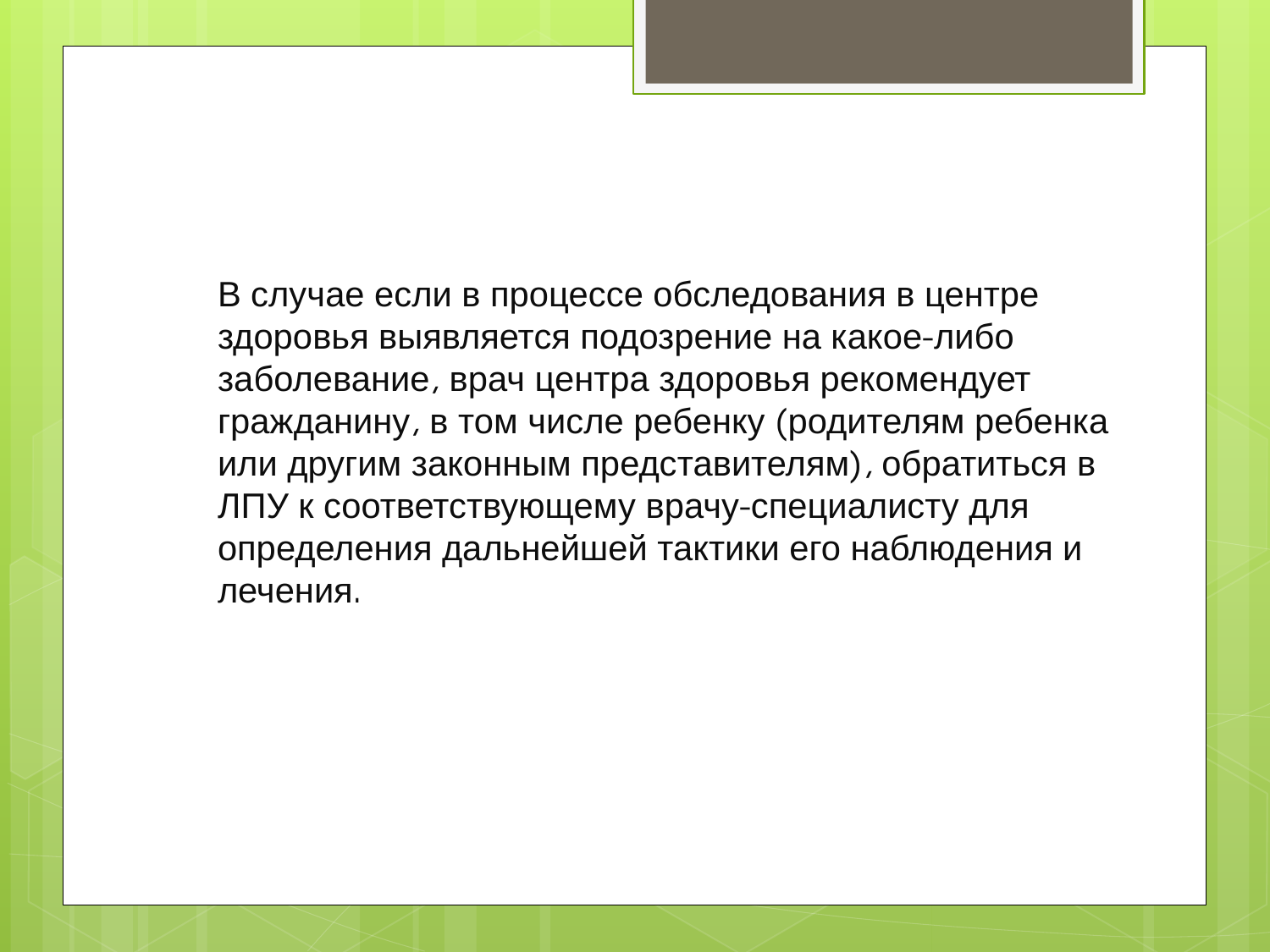

В случае если в процессе обследования в центре здоровья выявляется подозрение на какое-либо заболевание, врач центра здоровья рекомендует гражданину, в том числе ребенку (родителям ребенка или другим законным представителям), обратиться в ЛПУ к соответствующему врачу-специалисту для определения дальнейшей тактики его наблюдения и лечения.